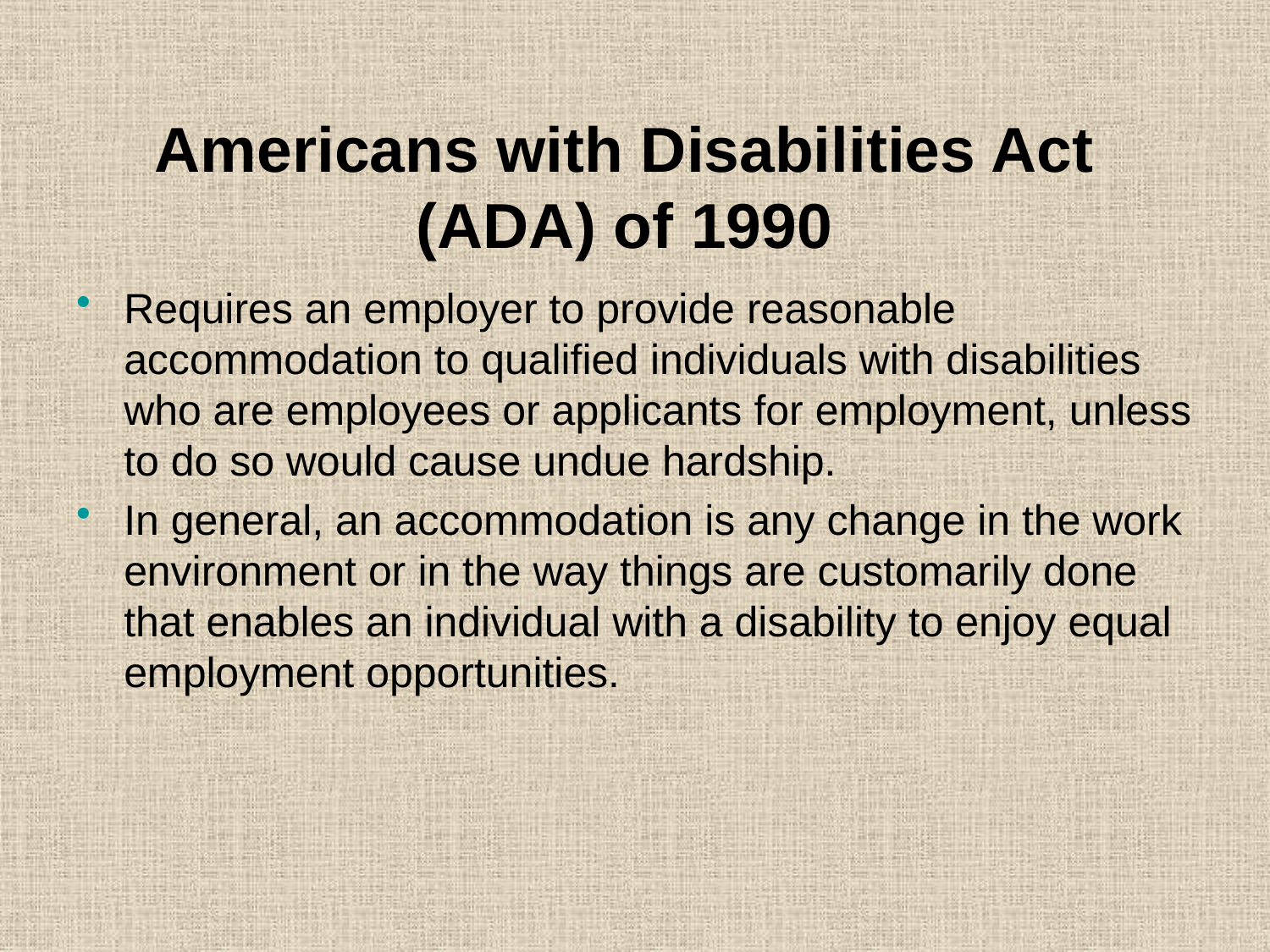

# Americans with Disabilities Act (ADA) of 1990
Requires an employer to provide reasonable accommodation to qualified individuals with disabilities who are employees or applicants for employment, unless to do so would cause undue hardship.
In general, an accommodation is any change in the work environment or in the way things are customarily done that enables an individual with a disability to enjoy equal employment opportunities.